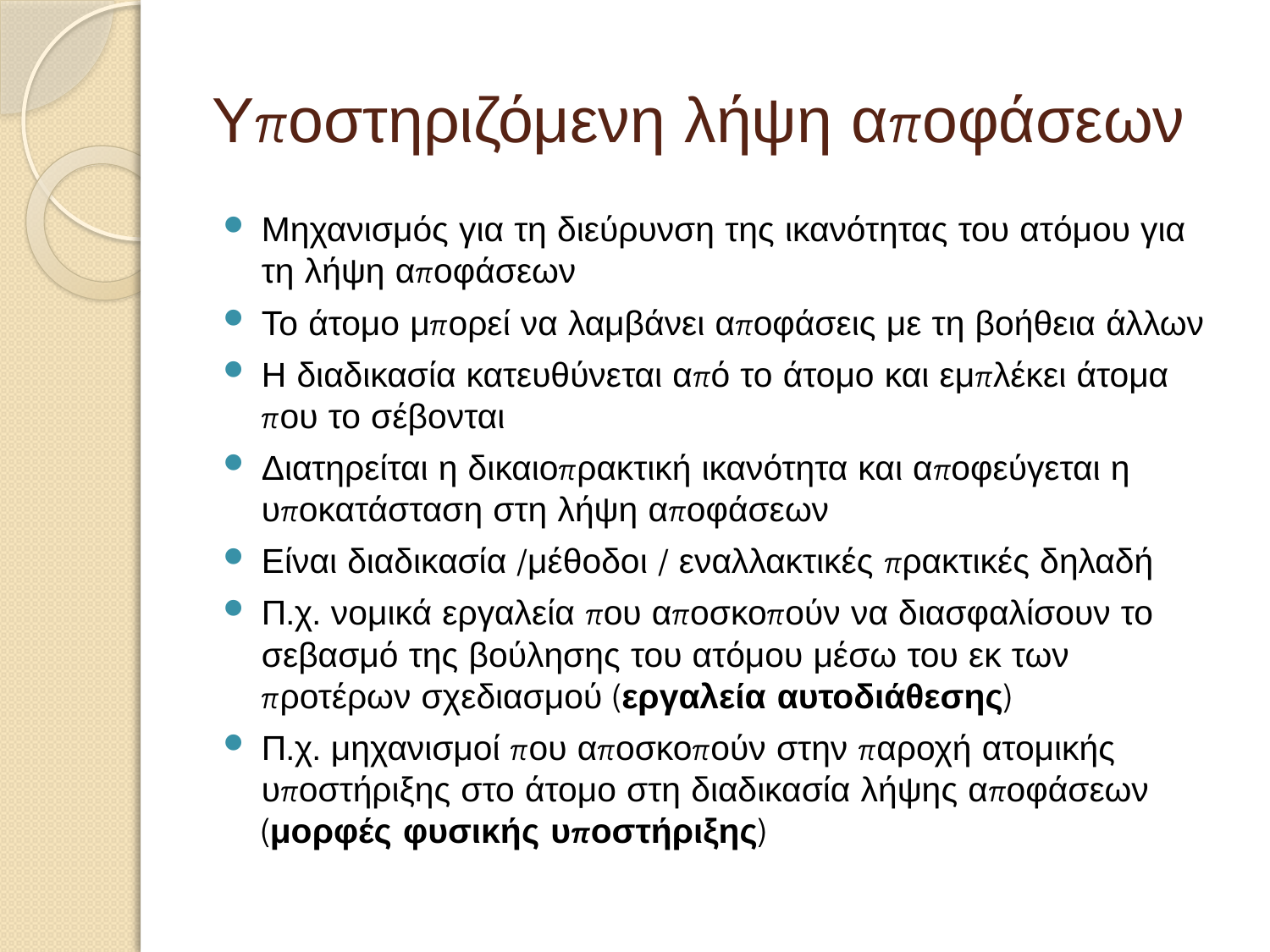

# Υποστηριζόμενη λήψη αποφάσεων
Μηχανισμός για τη διεύρυνση της ικανότητας του ατόμου για τη λήψη αποφάσεων
Το άτομο μπορεί να λαμβάνει αποφάσεις με τη βοήθεια άλλων
Η διαδικασία κατευθύνεται από το άτομο και εμπλέκει άτομα που το σέβονται
Διατηρείται η δικαιοπρακτική ικανότητα και αποφεύγεται η υποκατάσταση στη λήψη αποφάσεων
Είναι διαδικασία /μέθοδοι / εναλλακτικές πρακτικές δηλαδή
Π.χ. νομικά εργαλεία που αποσκοπούν να διασφαλίσουν το σεβασμό της βούλησης του ατόμου μέσω του εκ των προτέρων σχεδιασμού (εργαλεία αυτοδιάθεσης)
Π.χ. μηχανισμοί που αποσκοπούν στην παροχή ατομικής υποστήριξης στο άτομο στη διαδικασία λήψης αποφάσεων (μορφές φυσικής υποστήριξης)